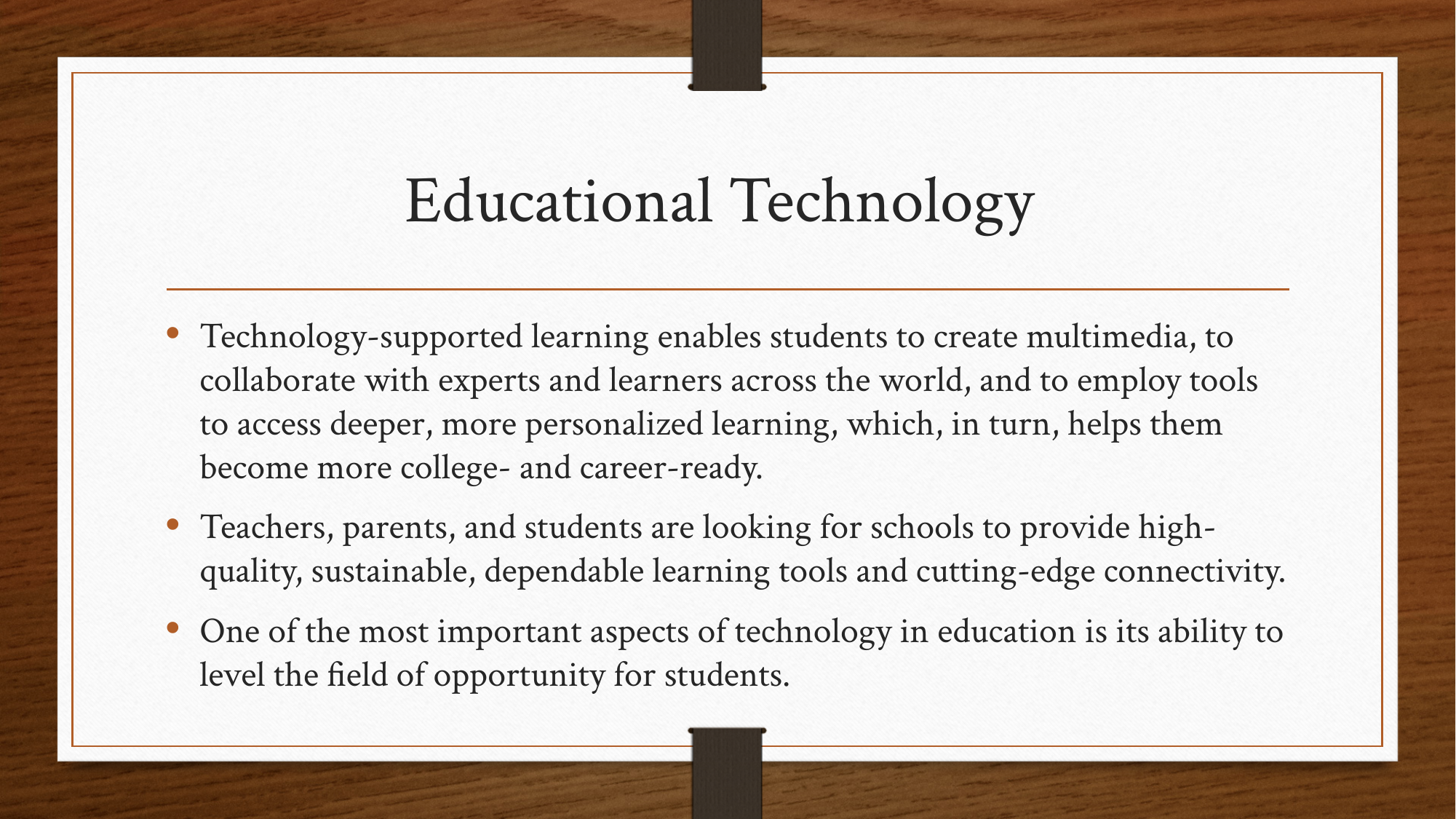

# Educational Technology
Technology-supported learning enables students to create multimedia, to collaborate with experts and learners across the world, and to employ tools to access deeper, more personalized learning, which, in turn, helps them become more college- and career-ready.
Teachers, parents, and students are looking for schools to provide high-quality, sustainable, dependable learning tools and cutting-edge connectivity.
One of the most important aspects of technology in education is its ability to level the field of opportunity for students.